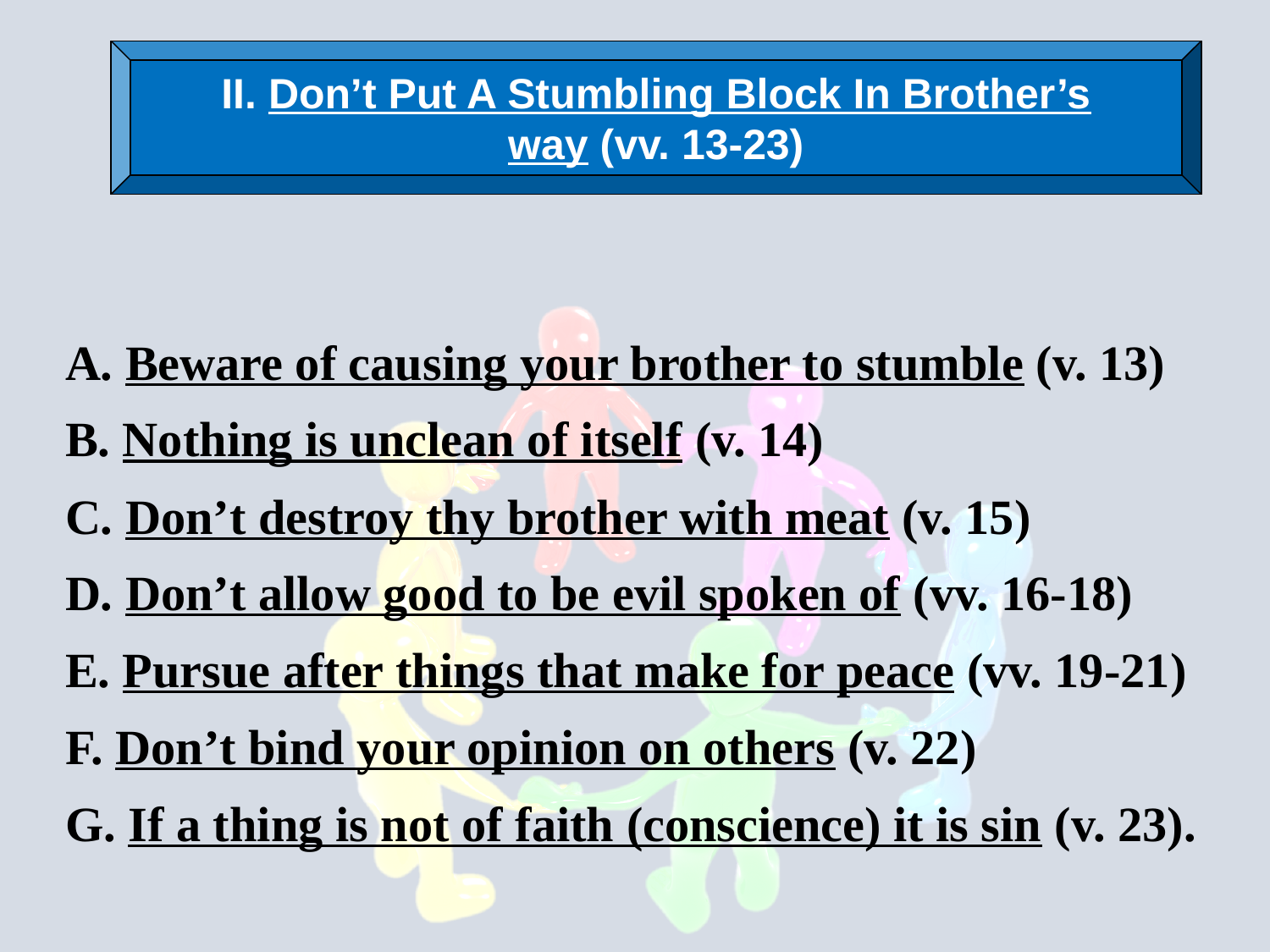

II. Don’t Put A Stumbling Block In Brother’s
way (vv. 13-23)
A. Beware of causing your brother to stumble (v. 13)
B. Nothing is unclean of itself (v. 14)
C. Don’t destroy thy brother with meat (v. 15)
D. Don’t allow good to be evil spoken of (vv. 16-18)
E. Pursue after things that make for peace (vv. 19-21)
F. Don’t bind your opinion on others (v. 22)
G. If a thing is not of faith (conscience) it is sin (v. 23).